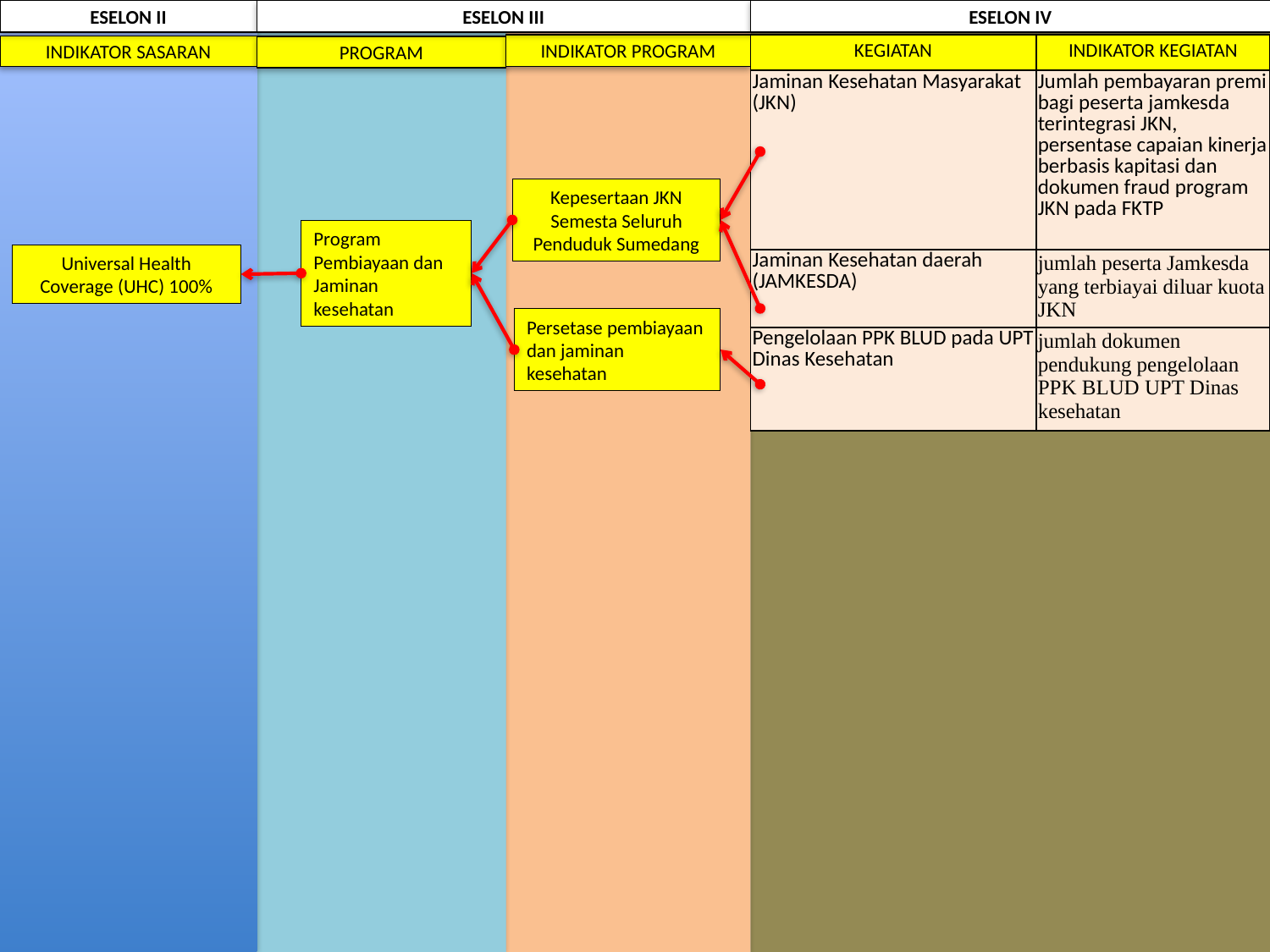

ESELON IV
ESELON II
ESELON III

| KEGIATAN | INDIKATOR KEGIATAN |
| --- | --- |
| Jaminan Kesehatan Masyarakat (JKN) | Jumlah pembayaran premi bagi peserta jamkesda terintegrasi JKN, persentase capaian kinerja berbasis kapitasi dan dokumen fraud program JKN pada FKTP |
| Jaminan Kesehatan daerah (JAMKESDA) | jumlah peserta Jamkesda yang terbiayai diluar kuota JKN |
| Pengelolaan PPK BLUD pada UPT Dinas Kesehatan | jumlah dokumen pendukung pengelolaan PPK BLUD UPT Dinas kesehatan |
INDIKATOR PROGRAM
INDIKATOR SASARAN
PROGRAM
Kepesertaan JKN Semesta Seluruh Penduduk Sumedang
Program Pembiayaan dan Jaminan kesehatan
Universal Health Coverage (UHC) 100%
Persetase pembiayaan dan jaminan kesehatan